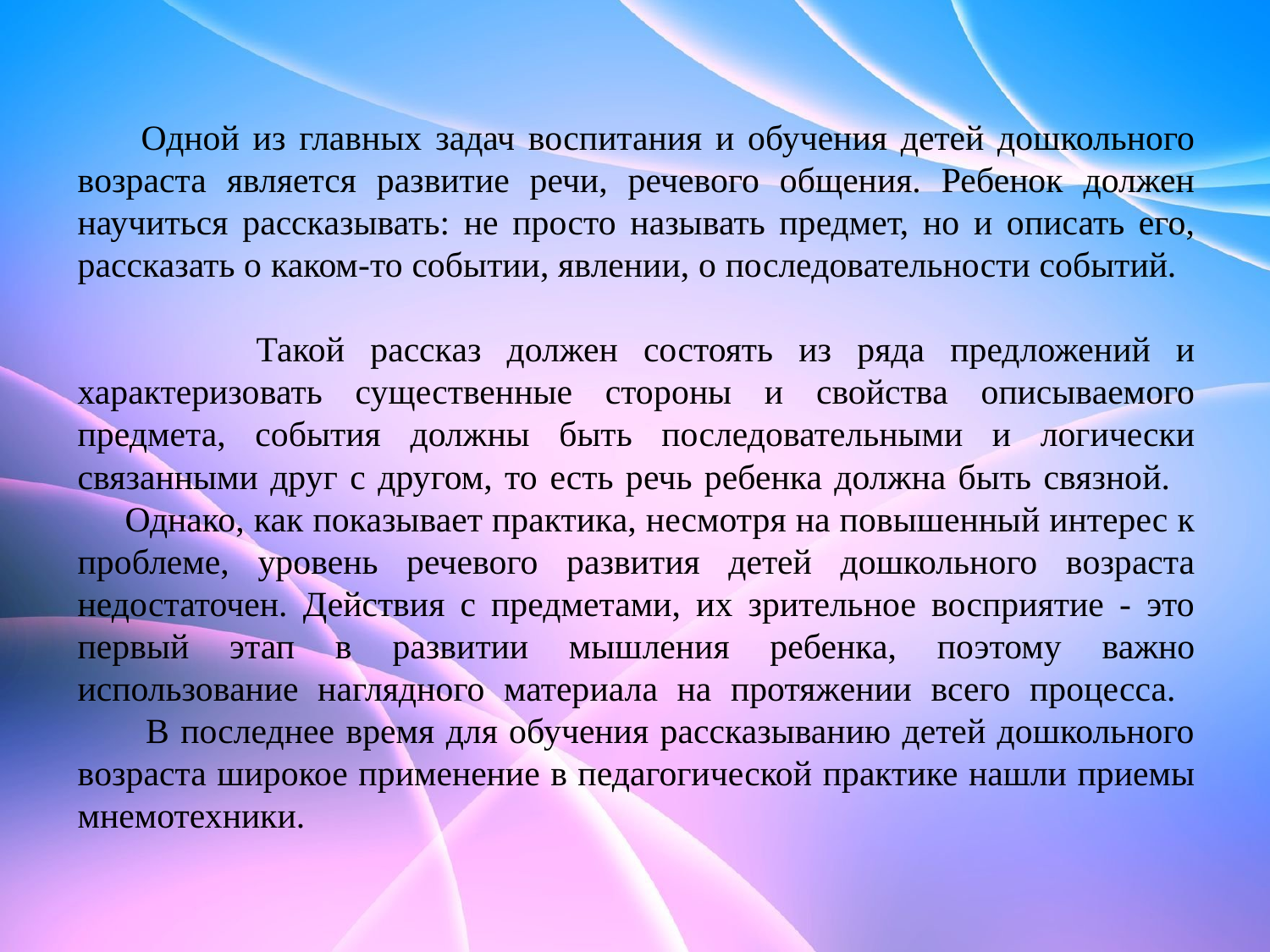

# Одной из главных задач воспитания и обучения детей дошкольного возраста является развитие речи, речевого общения. Ребенок должен научиться рассказывать: не просто называть предмет, но и описать его, рассказать о каком-то событии, явлении, о последовательности событий. Такой рассказ должен состоять из ряда предложений и характеризовать существенные стороны и свойства описываемого предмета, события должны быть последовательными и логически связанными друг с другом, то есть речь ребенка должна быть связной. Однако, как показывает практика, несмотря на повышенный интерес к проблеме, уровень речевого развития детей дошкольного возраста недостаточен. Действия с предметами, их зрительное восприятие - это первый этап в развитии мышления ребенка, поэтому важно использование наглядного материала на протяжении всего процесса. В последнее время для обучения рассказыванию детей дошкольного возраста широкое применение в педагогической практике нашли приемы мнемотехники.